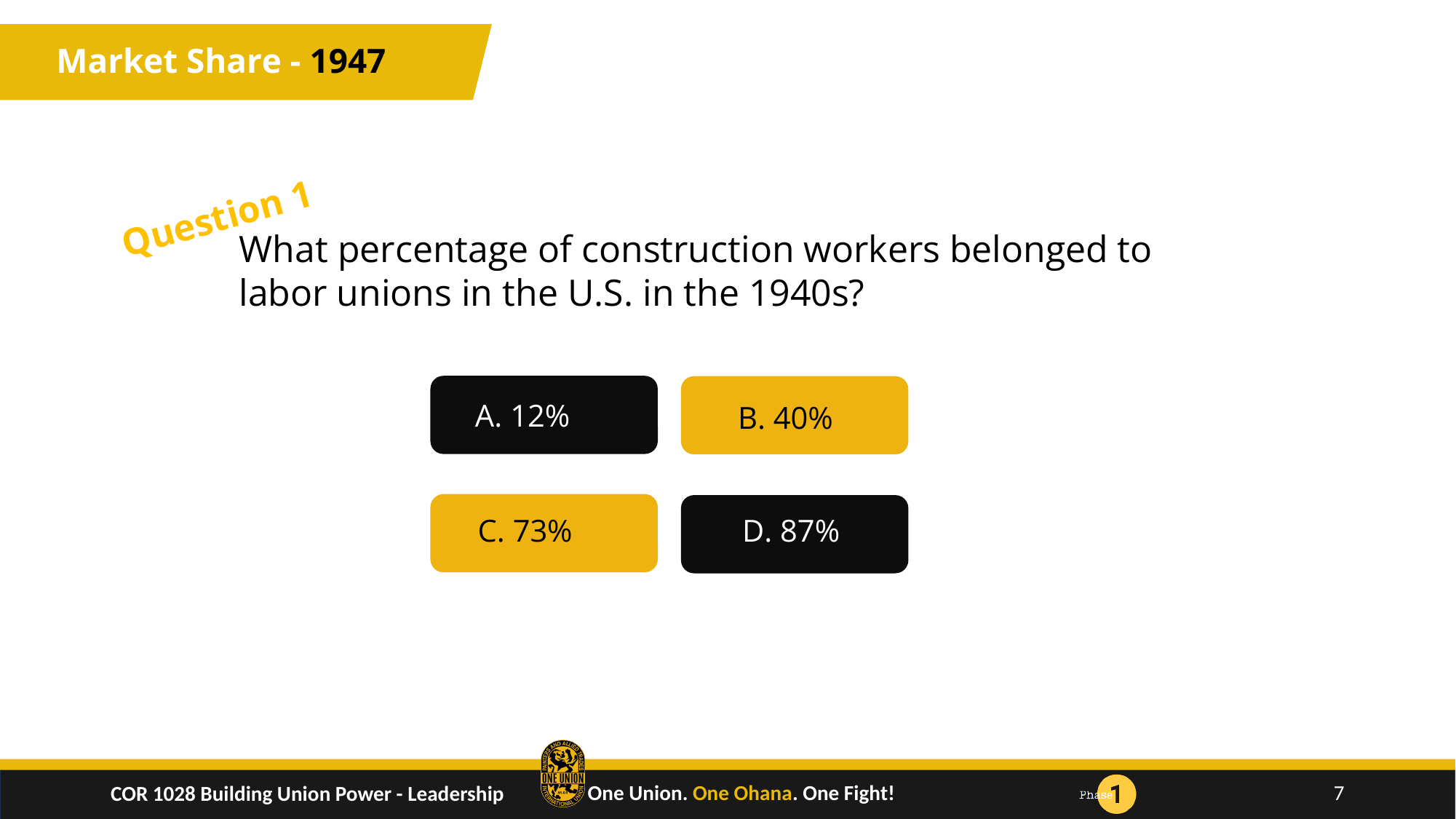

# Market Share - 1947
Question 1
What percentage of construction workers belonged to labor unions in the U.S. in the 1940s?

A. 12%
B. 40%

C. 73%
D. 87%
COR 1028 Building Union Power - Leadership